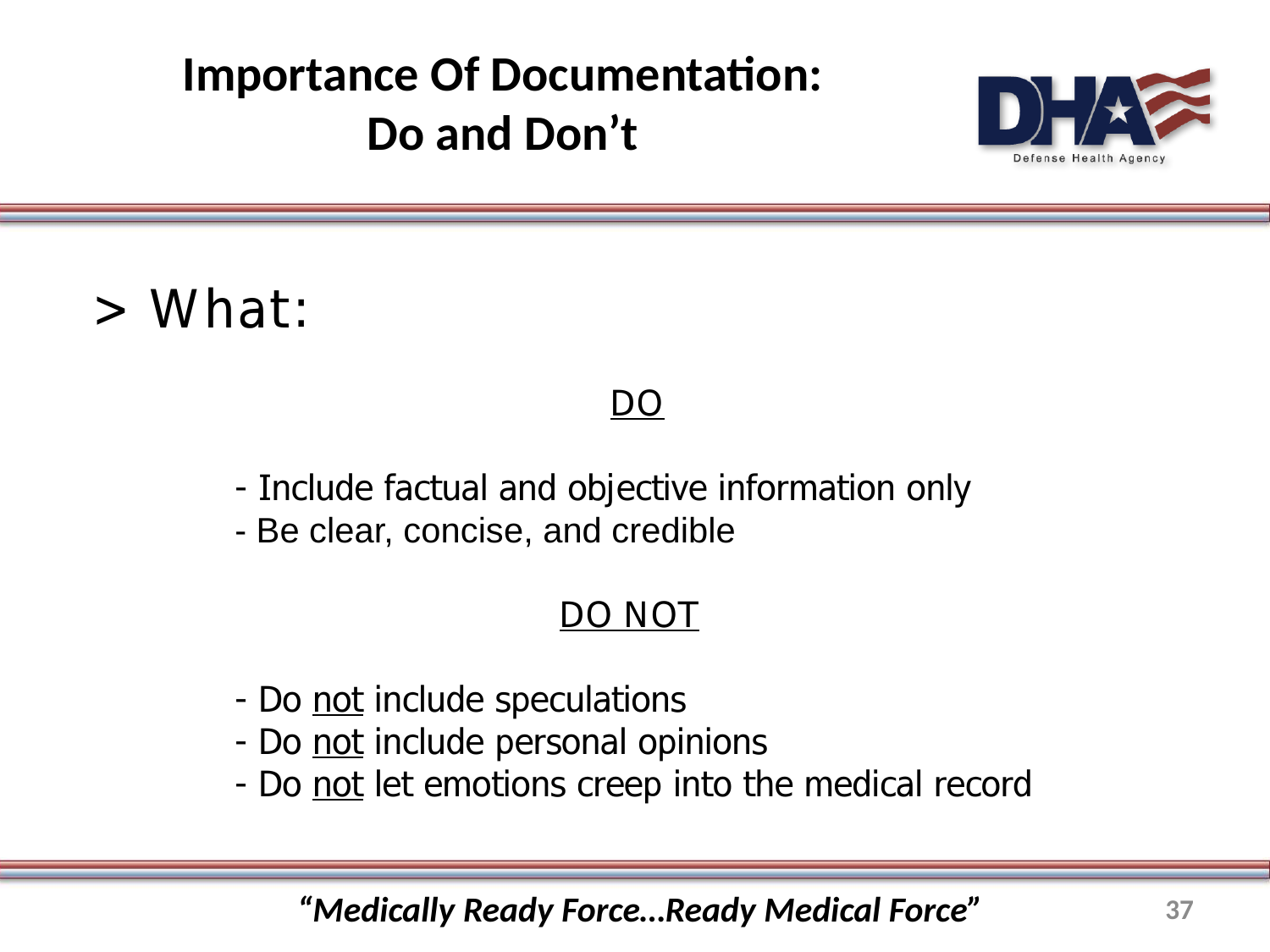

# Importance Of Documentation: Do and Don’t

> What:

DO

- Include factual and objective information only
- Be clear, concise, and credible

DO NOT

- Do not include speculations
- Do not include personal opinions
- Do not let emotions creep into the medical record

“Medically Ready Force…Ready Medical Force”
37